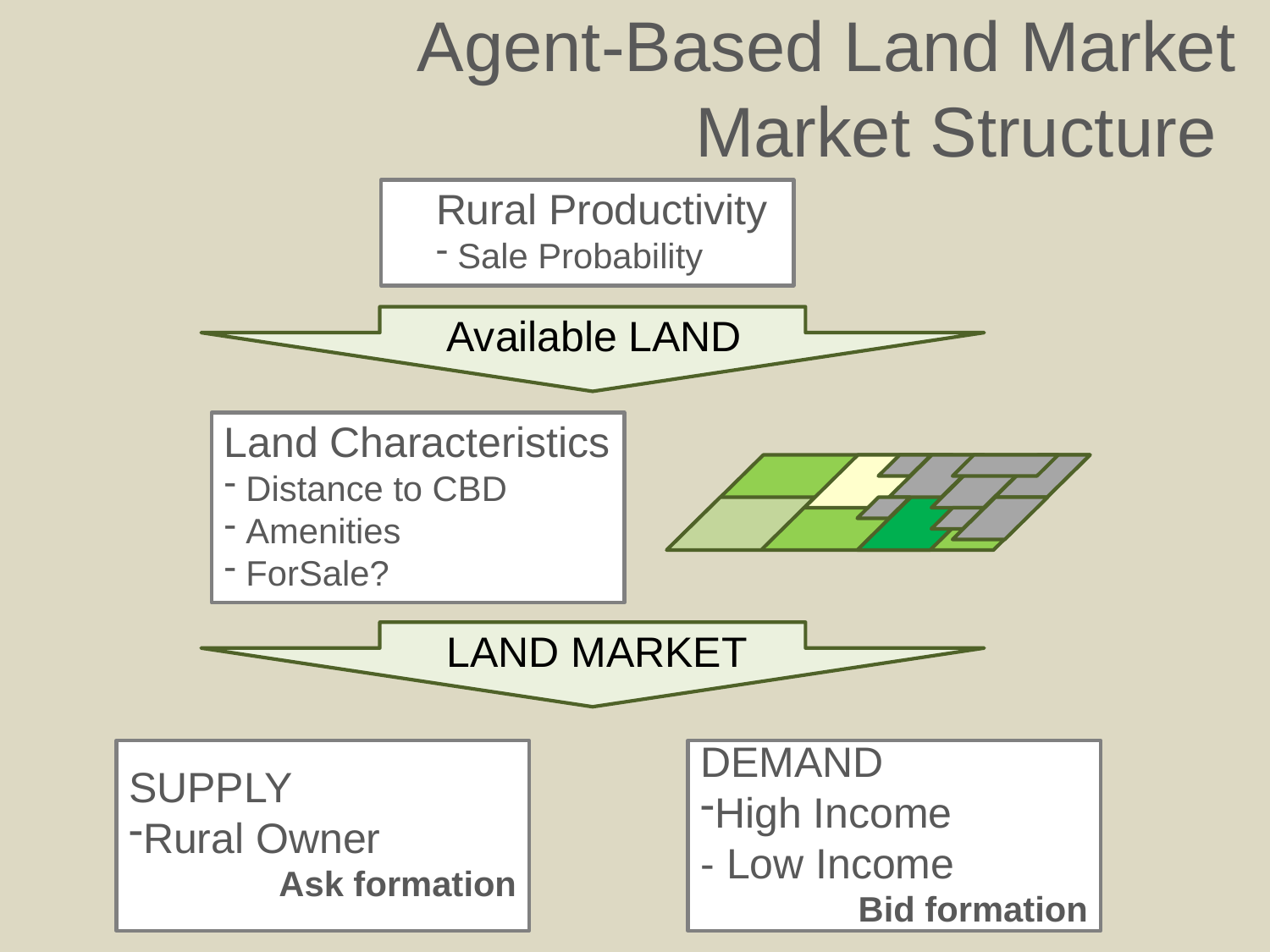

Agent-Based Land Market
Market Structure

Rural Productivity
 Sale Probability

Available LAND

Land Characteristics
 Distance to CBD
 Amenities
 ForSale?

LAND MARKET

SUPPLY
Rural Owner
Ask formation
DEMAND
High Income
- Low Income
Bid formation